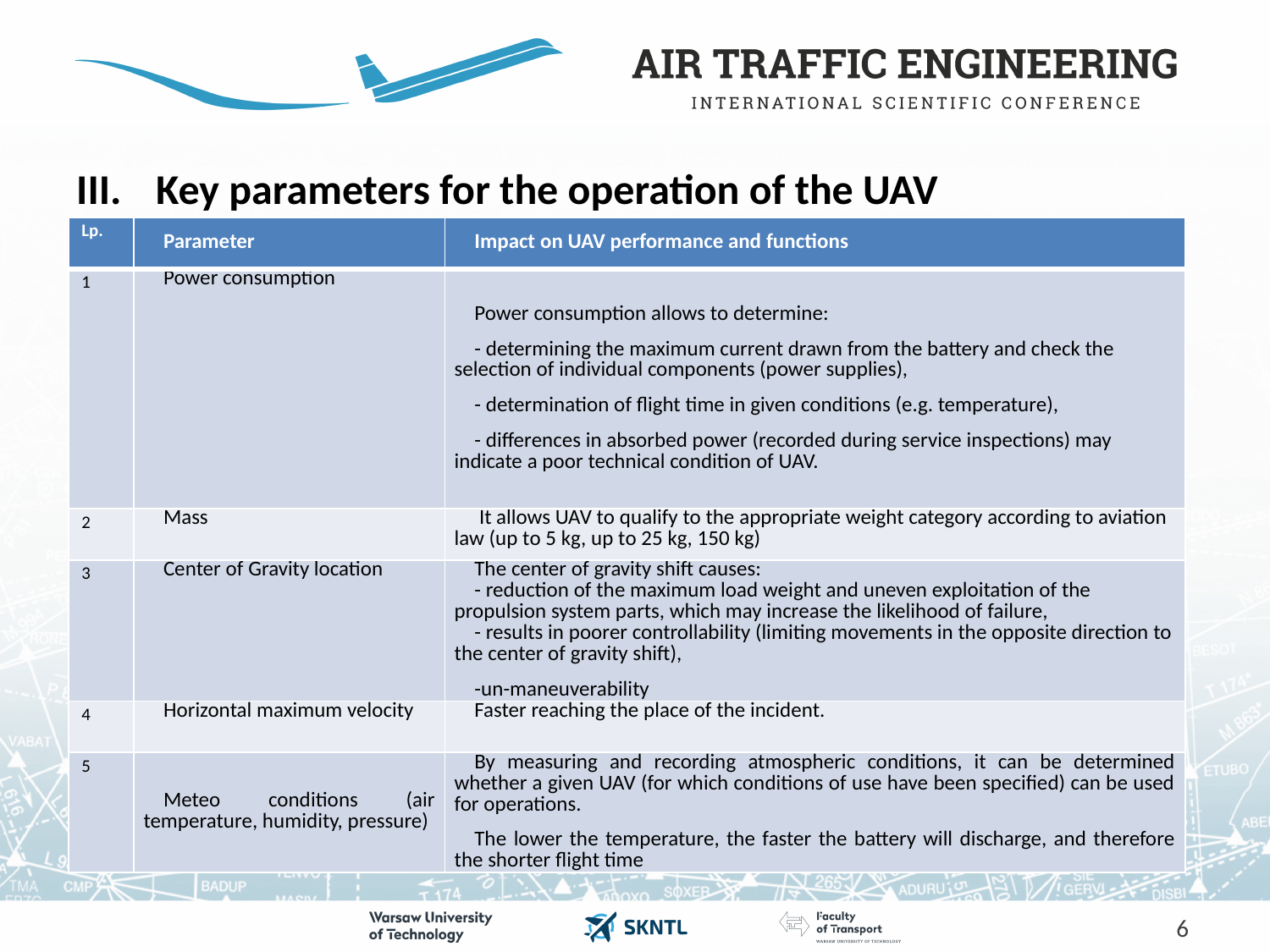

# Key parameters for the operation of the UAV
| Lp. | Parameter | Impact on UAV performance and functions |
| --- | --- | --- |
| 1 | Power consumption | Power consumption allows to determine: - determining the maximum current drawn from the battery and check the selection of individual components (power supplies), - determination of flight time in given conditions (e.g. temperature), - differences in absorbed power (recorded during service inspections) may indicate a poor technical condition of UAV. |
| 2 | Mass | It allows UAV to qualify to the appropriate weight category according to aviation law (up to 5 kg, up to 25 kg, 150 kg) |
| 3 | Center of Gravity location | The center of gravity shift causes: - reduction of the maximum load weight and uneven exploitation of the propulsion system parts, which may increase the likelihood of failure, - results in poorer controllability (limiting movements in the opposite direction to the center of gravity shift), -un-maneuverability |
| 4 | Horizontal maximum velocity | Faster reaching the place of the incident. |
| 5 | Meteo conditions (air temperature, humidity, pressure) | By measuring and recording atmospheric conditions, it can be determined whether a given UAV (for which conditions of use have been specified) can be used for operations. The lower the temperature, the faster the battery will discharge, and therefore the shorter flight time |
6